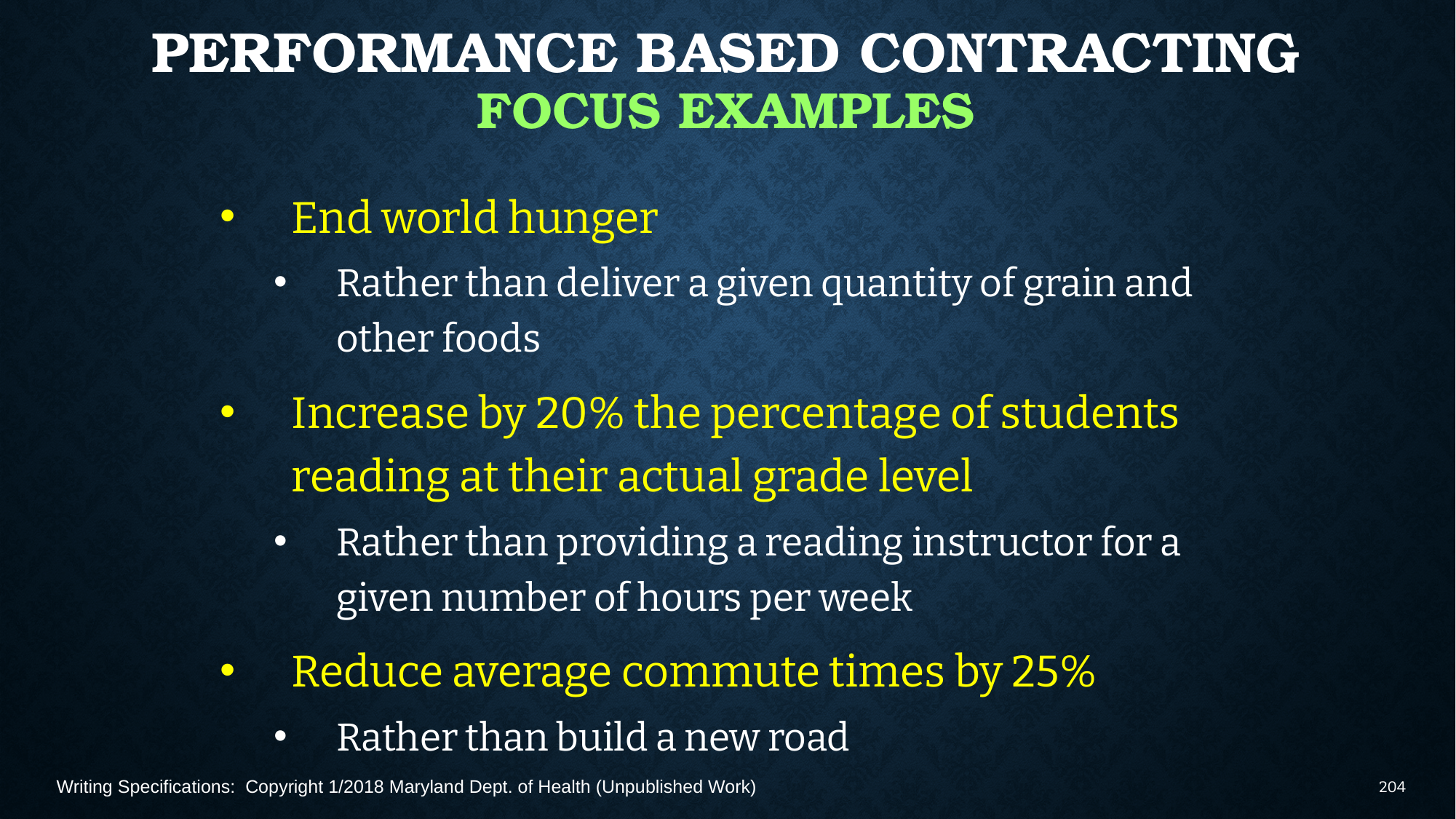

# Performance Based Contracting Focus Examples
End world hunger
Rather than deliver a given quantity of grain and other foods
Increase by 20% the percentage of students reading at their actual grade level
Rather than providing a reading instructor for a given number of hours per week
Reduce average commute times by 25%
Rather than build a new road

Writing Specifications:  Copyright 1/2018 Maryland Dept. of Health (Unpublished Work)
204